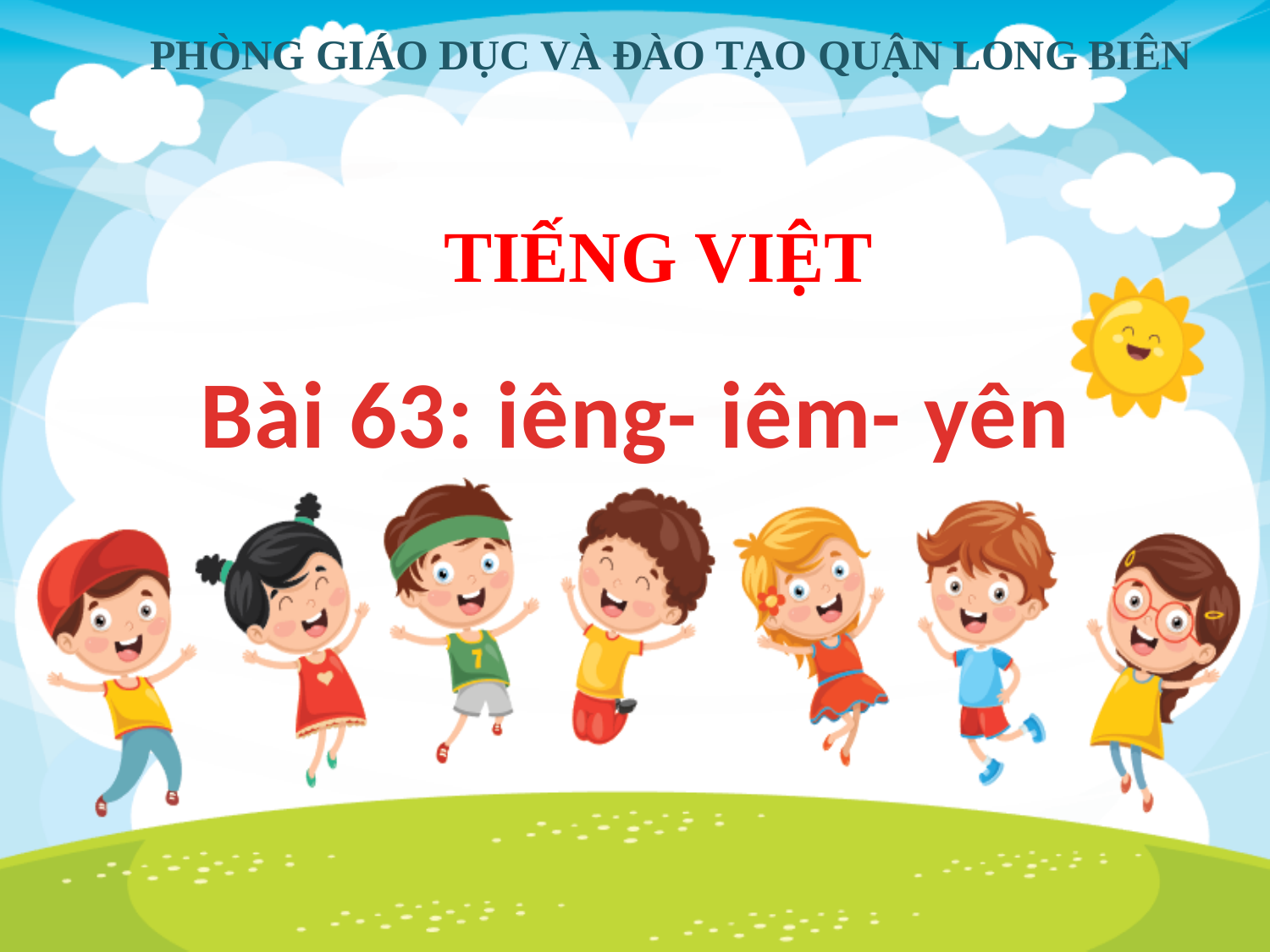

PHÒNG GIÁO DỤC VÀ ĐÀO TẠO QUẬN LONG BIÊN
TIẾNG VIỆT
Bài 63: iêng- iêm- yên